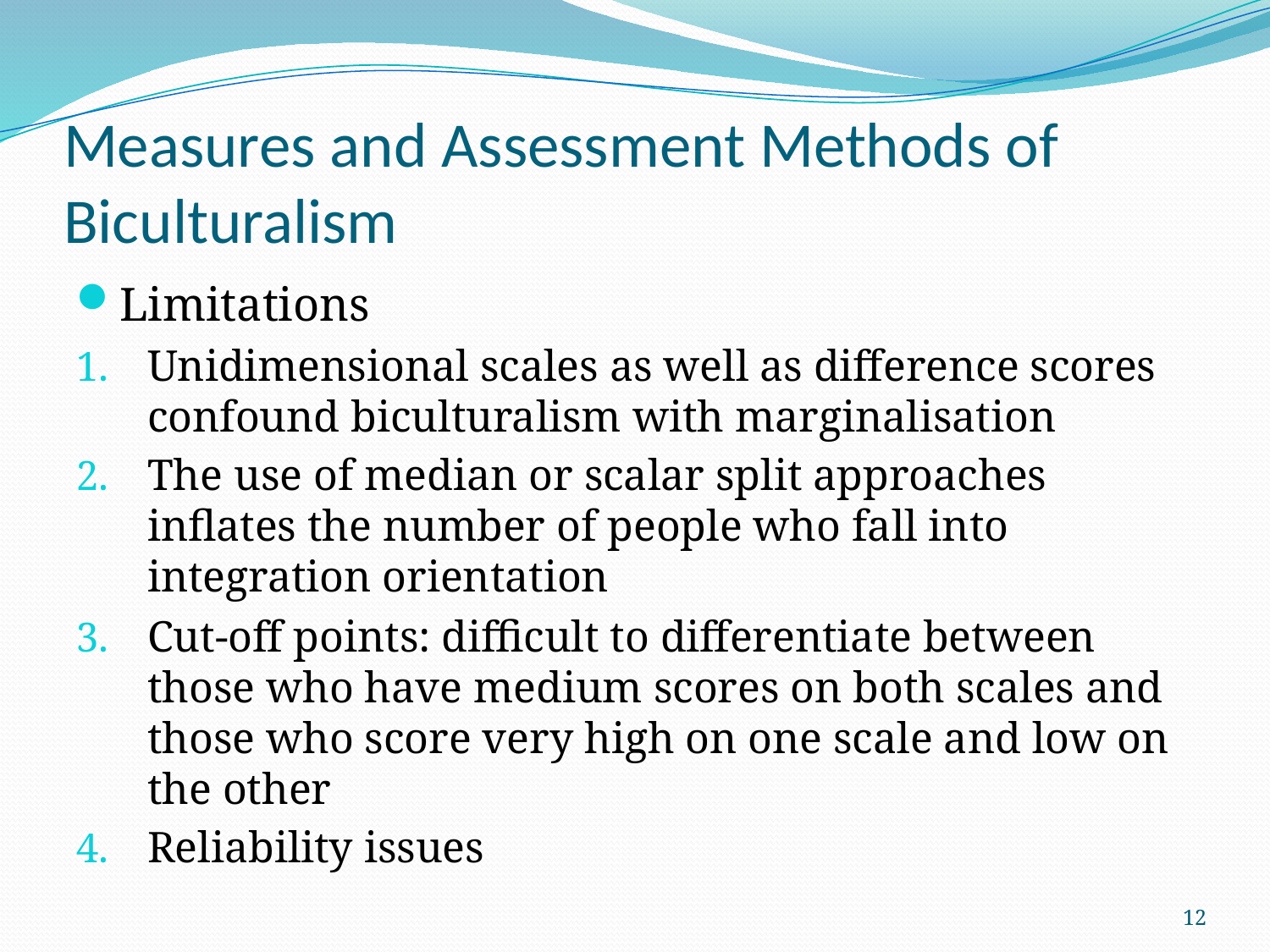

# Measures and Assessment Methods of Biculturalism
Limitations
Unidimensional scales as well as difference scores confound biculturalism with marginalisation
The use of median or scalar split approaches  inflates the number of people who fall into integration orientation
Cut-off points: difficult to differentiate between those who have medium scores on both scales and those who score very high on one scale and low on the other
Reliability issues

12